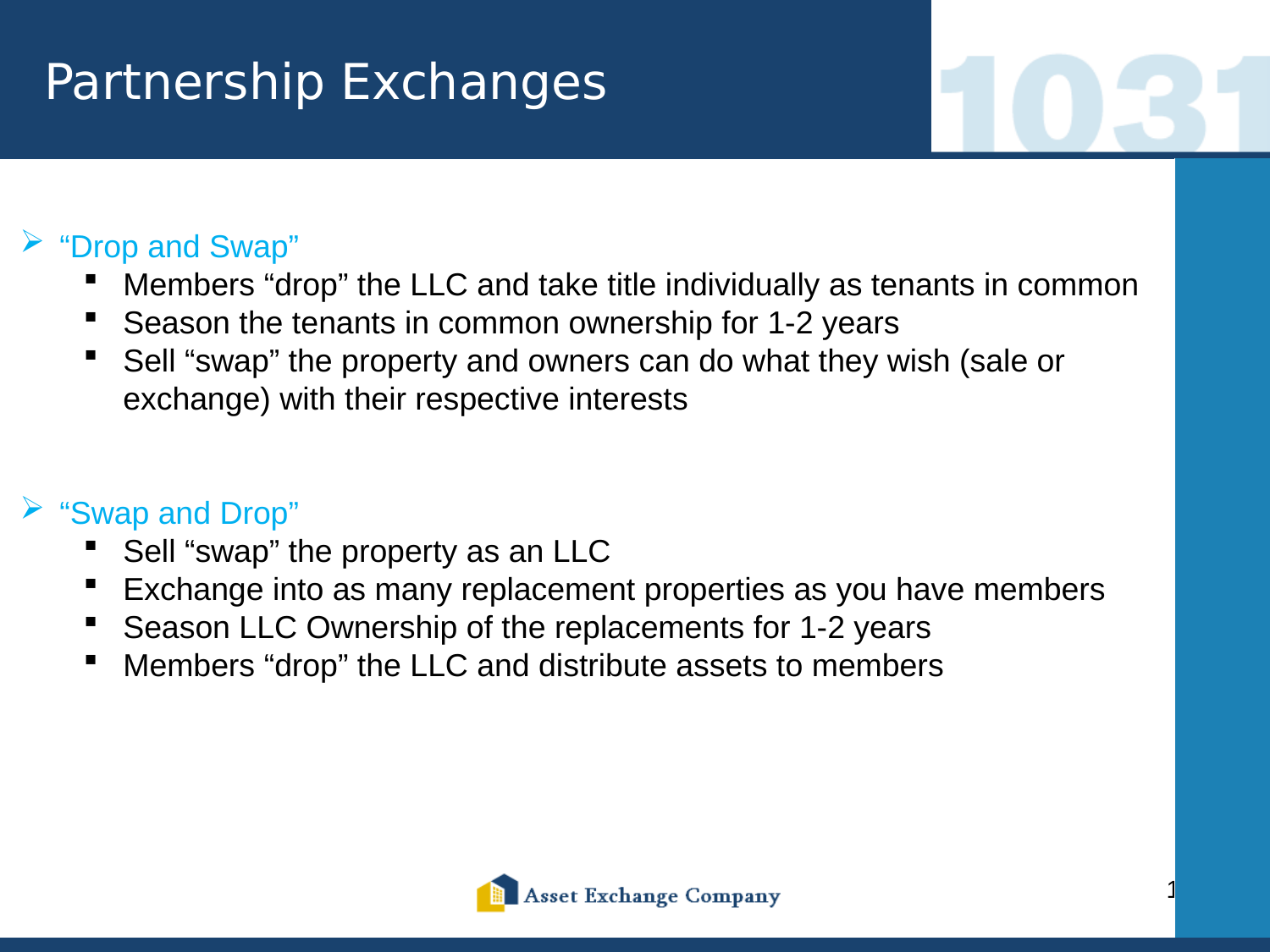

Partnership Exchanges

“Drop and Swap”
Members “drop” the LLC and take title individually as tenants in common
Season the tenants in common ownership for 1-2 years
Sell “swap” the property and owners can do what they wish (sale or exchange) with their respective interests

“Swap and Drop”
Sell “swap” the property as an LLC
Exchange into as many replacement properties as you have members
Season LLC Ownership of the replacements for 1-2 years
Members “drop” the LLC and distribute assets to members